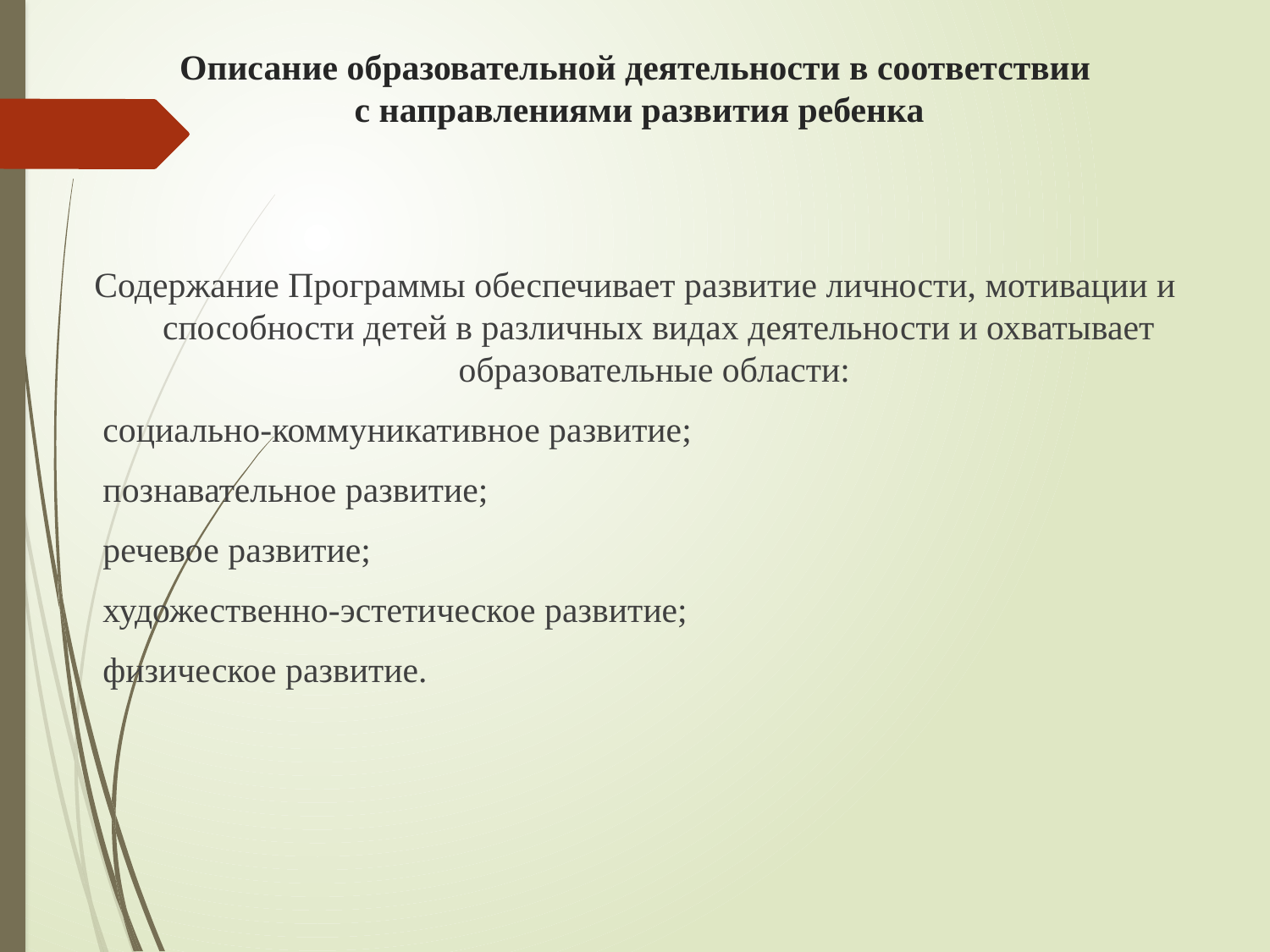

# Описание образовательной деятельности в соответствии с направлениями развития ребенка
Содержание Программы обеспечивает развитие личности, мотивации и способности детей в различных видах деятельности и охватывает образовательные области:
   социально-коммуникативное развитие;
   познавательное развитие;
   речевое развитие;
   художественно-эстетическое развитие;
   физическое развитие.